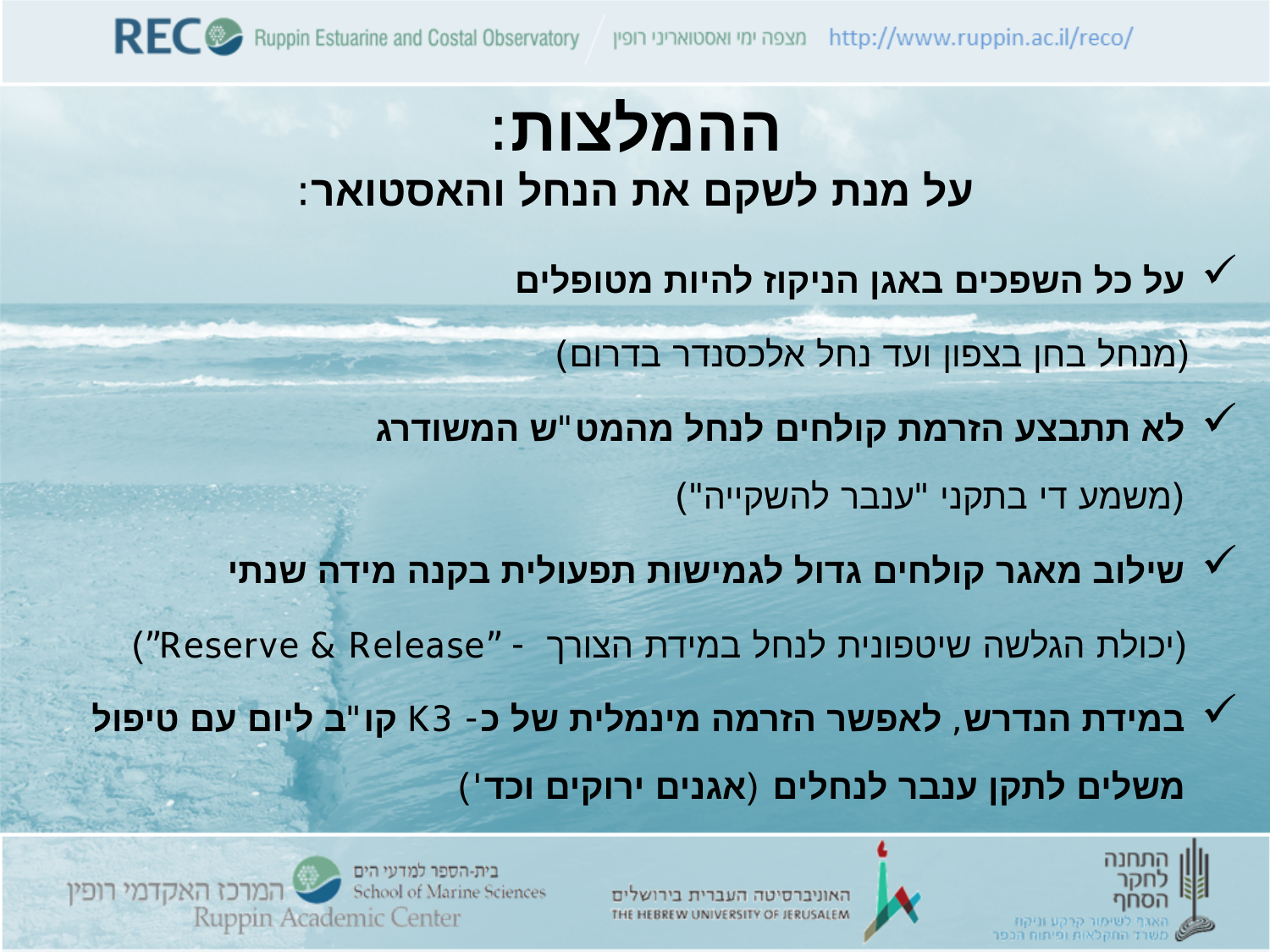

# ההמלצות: על מנת לשקם את הנחל והאסטואר:
על כל השפכים באגן הניקוז להיות מטופלים
    (מנחל בחן בצפון ועד נחל אלכסנדר בדרום)
לא תתבצע הזרמת קולחים לנחל מהמט"ש המשודרג
(משמע די בתקני "ענבר להשקייה")
שילוב מאגר קולחים גדול לגמישות תפעולית בקנה מידה שנתי
    (יכולת הגלשה שיטפונית לנחל במידת הצורך  - ”Reserve & Release”)
במידת הנדרש, לאפשר הזרמה מינמלית של כ- K3 קו"ב ליום עם טיפול משלים לתקן ענבר לנחלים (אגנים ירוקים וכד')